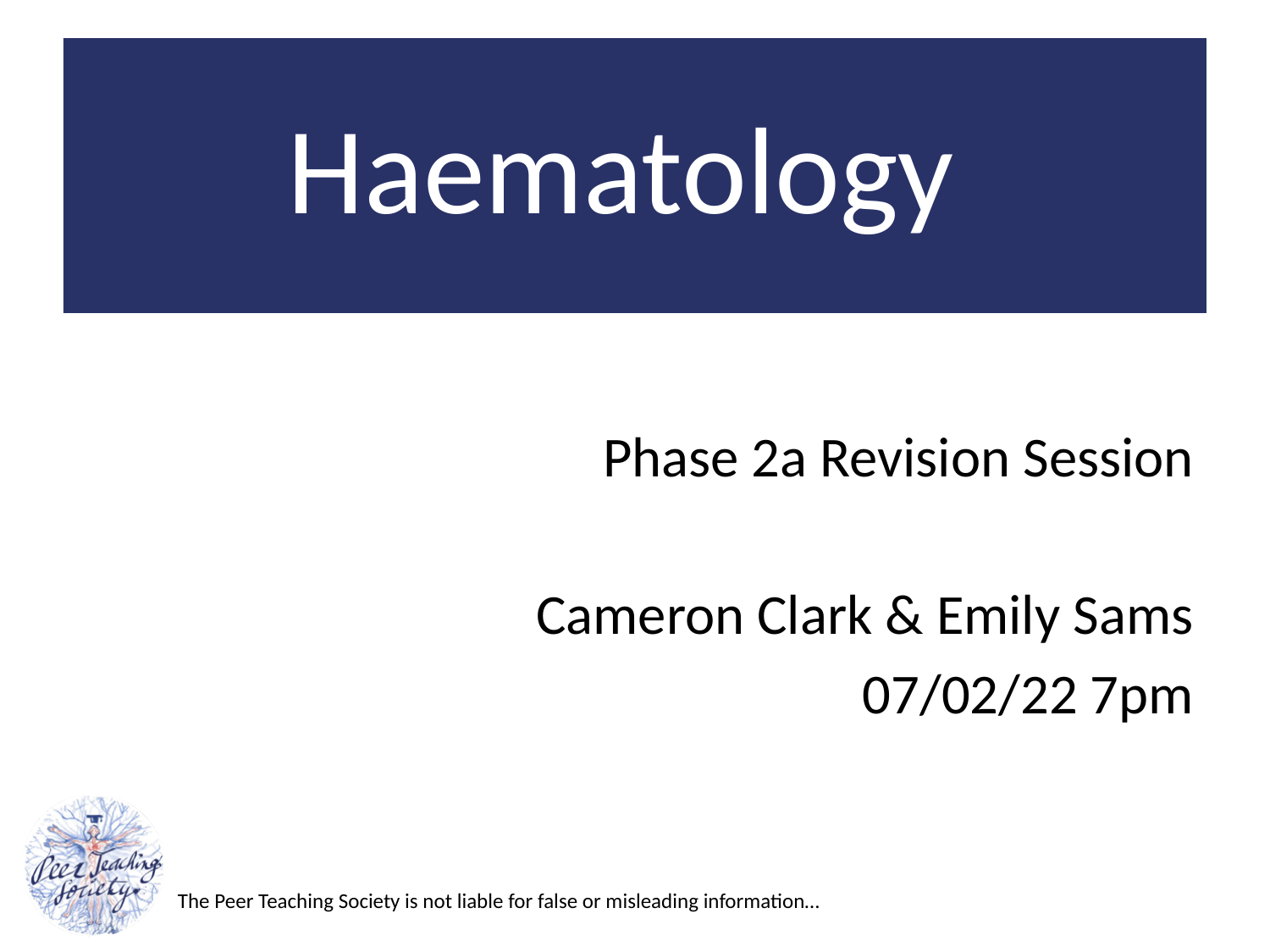

#

Haematology
Phase 2a Revision Session

Cameron Clark & Emily Sams
07/02/22 7pm